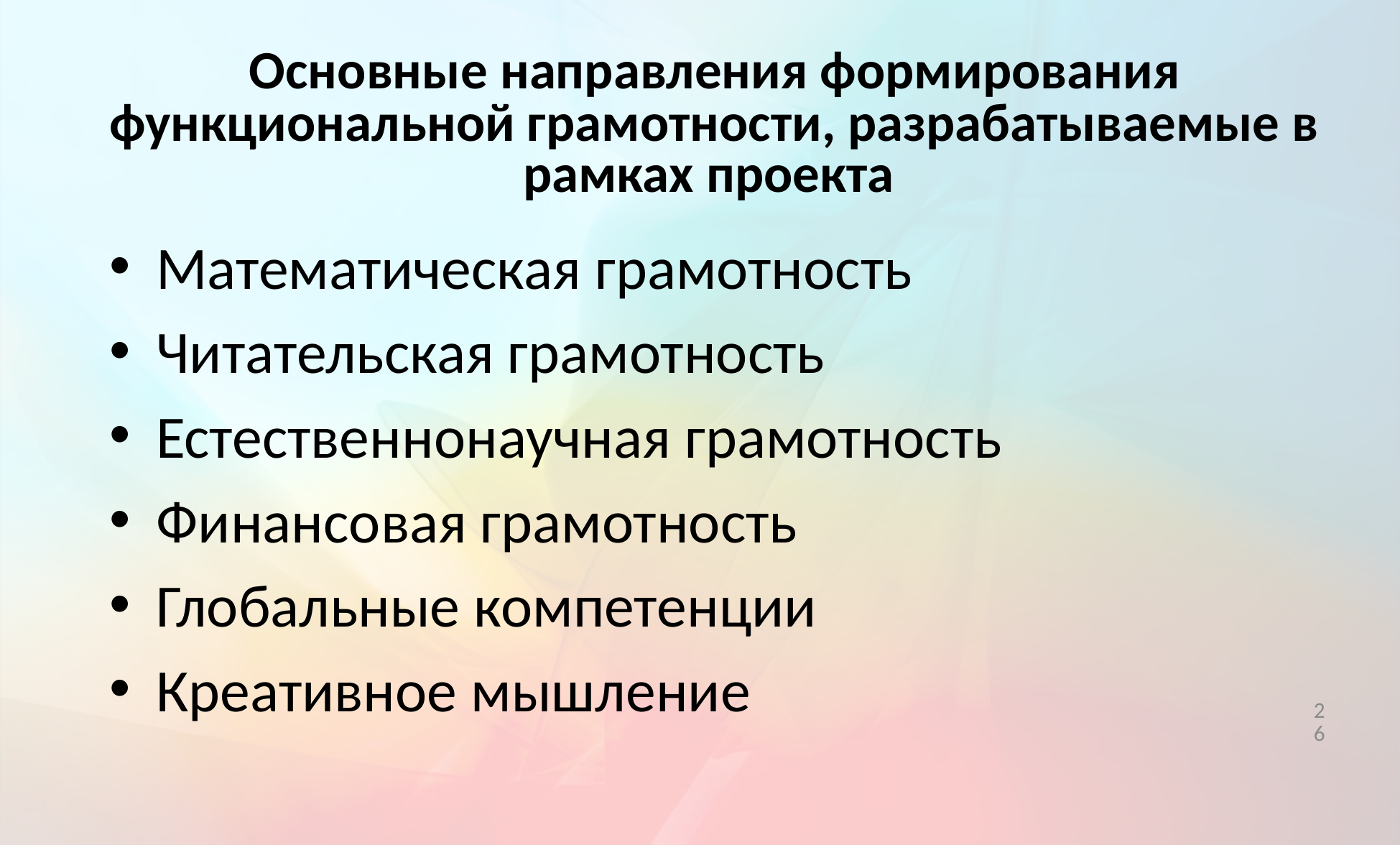

# Основные направления формирования функциональной грамотности, разрабатываемые в рамках проекта
Математическая грамотность
Читательская грамотность
Естественнонаучная грамотность
Финансовая грамотность
Глобальные компетенции
Креативное мышление
26